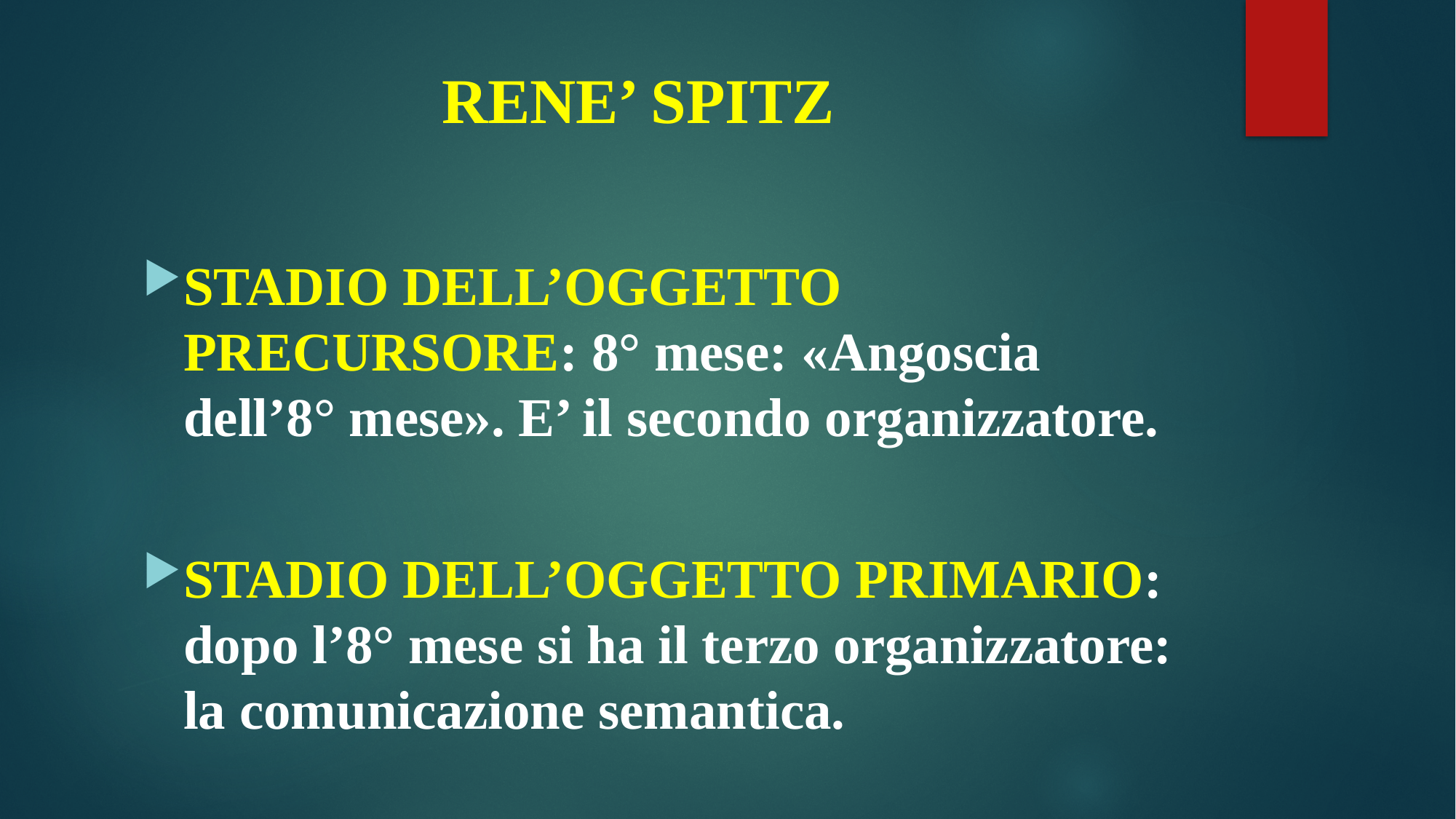

# RENE’ SPITZ
STADIO DELL’OGGETTO PRECURSORE: 8° mese: «Angoscia dell’8° mese». E’ il secondo organizzatore.

STADIO DELL’OGGETTO PRIMARIO: dopo l’8° mese si ha il terzo organizzatore: la comunicazione semantica.